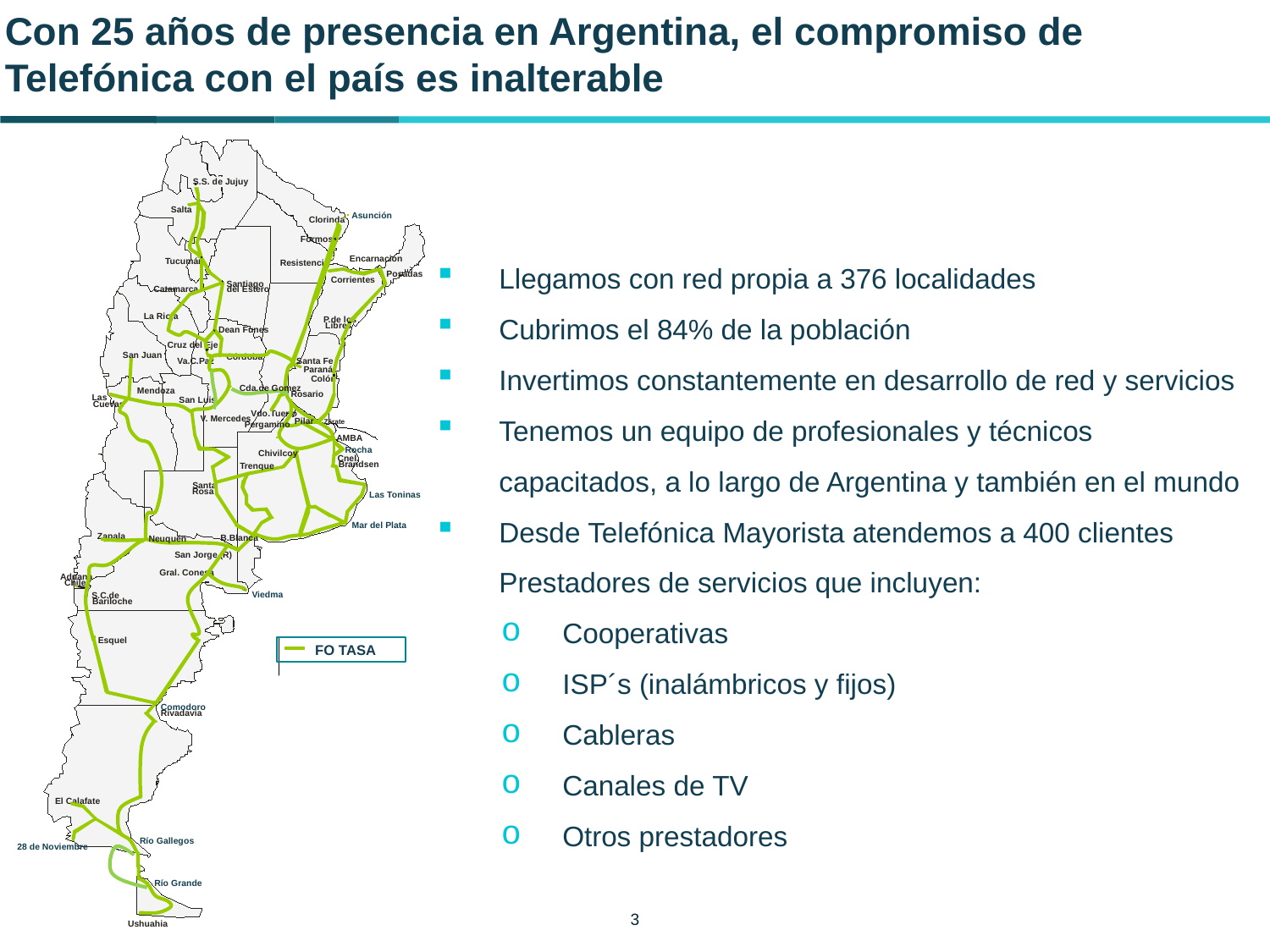

# Con 25 años de presencia en Argentina, el compromiso de Telefónica con el país es inalterable

S.S. de Jujuy

Salta
Asunción

Clorinda

Formosa

Encarnación
Tucumán

Resistencia

Posadas

Corrientes

Santiago

Catamarca

del Estero

La Rioja
P.de los

 Libres

Dean Funes

Cruz del Eje

San Juan

Córdoba

Santa Fe
Va.C.Paz

Paraná

Colón

Cda.de Gomez
Mendoza

Rosario

Las

San Luis

Cuevas

Vdo.Tuerto

V. Mercedes

Pilar
Zárate
Pergamino

AMBA

Rocha

Chivilcoy

Cnel.

Brandsen
Trenque

Santa

Rosa

Las Toninas

Mar del Plata

Zapala

B.Blanca
Neuquén

San Jorge (R)
Gral. Conesa
Aduana

Chile

Viedma

S.C.de

Bariloche

Esquel

FO TASA

Comodoro

Rivadavia

El Calafate

Río Gallegos

28 de Noviembre

Río Grande

Ushuahia
Llegamos con red propia a 376 localidades
Cubrimos el 84% de la población
Invertimos constantemente en desarrollo de red y servicios
Tenemos un equipo de profesionales y técnicos capacitados, a lo largo de Argentina y también en el mundo
Desde Telefónica Mayorista atendemos a 400 clientes Prestadores de servicios que incluyen:
Cooperativas
ISP´s (inalámbricos y fijos)
Cableras
Canales de TV
Otros prestadores